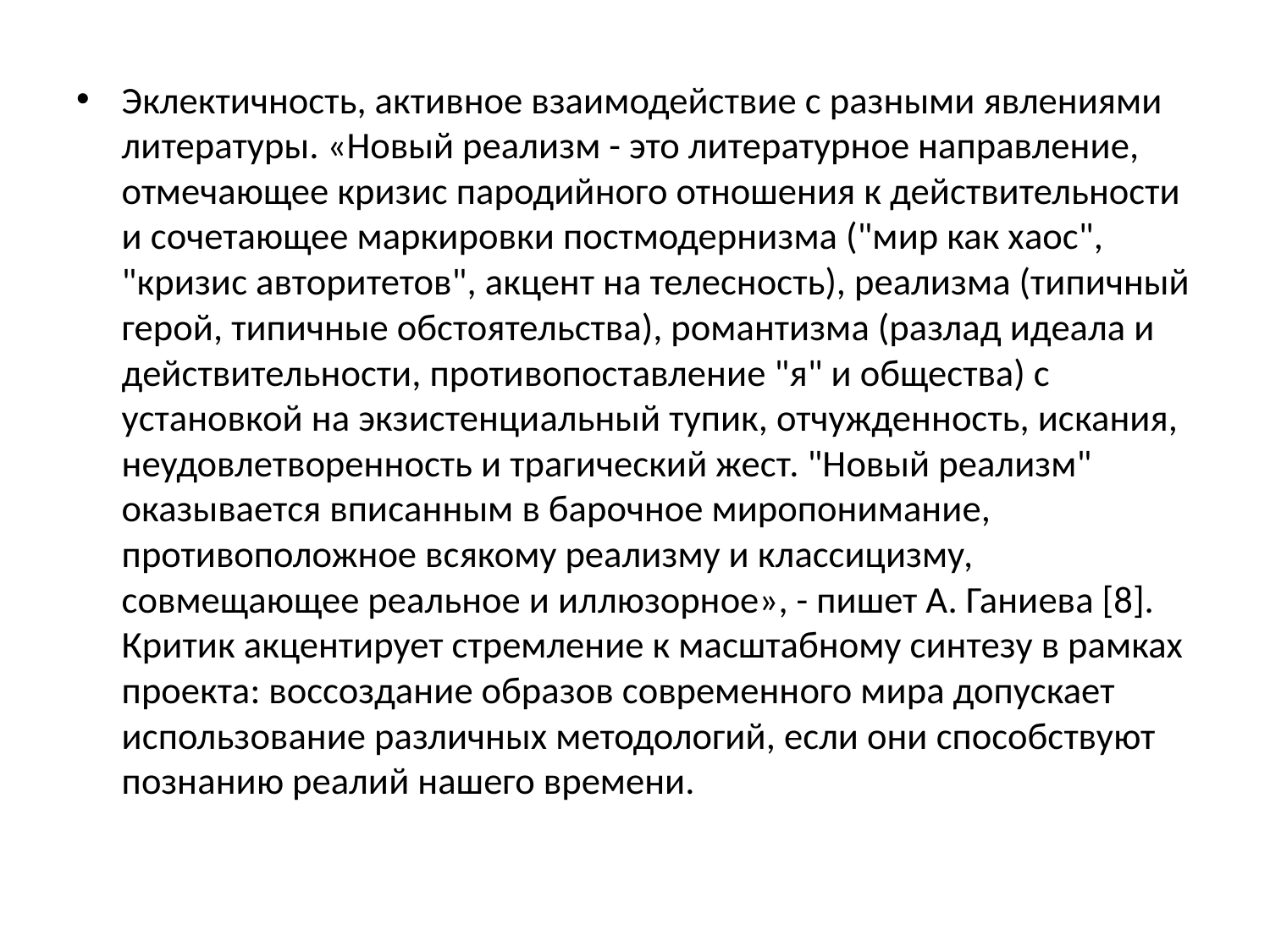

Эклектичность, активное взаимодействие с разными явлениями литературы. «Новый реализм - это литературное направление, отмечающее кризис пародийного отношения к действительности и сочетающее маркировки постмодернизма ("мир как хаос", "кризис авторитетов", акцент на телесность), реализма (типичный герой, типичные обстоятельства), романтизма (разлад идеала и действительности, противопоставление "я" и общества) с установкой на экзистенциальный тупик, отчужденность, искания, неудовлетворенность и трагический жест. "Новый реализм" оказывается вписанным в барочное миропонимание, противоположное всякому реализму и классицизму, совмещающее реальное и иллюзорное», - пишет А. Ганиева [8]. Критик акцентирует стремление к масштабному синтезу в рамках проекта: воссоздание образов современного мира допускает использование различных методологий, если они способствуют познанию реалий нашего времени.